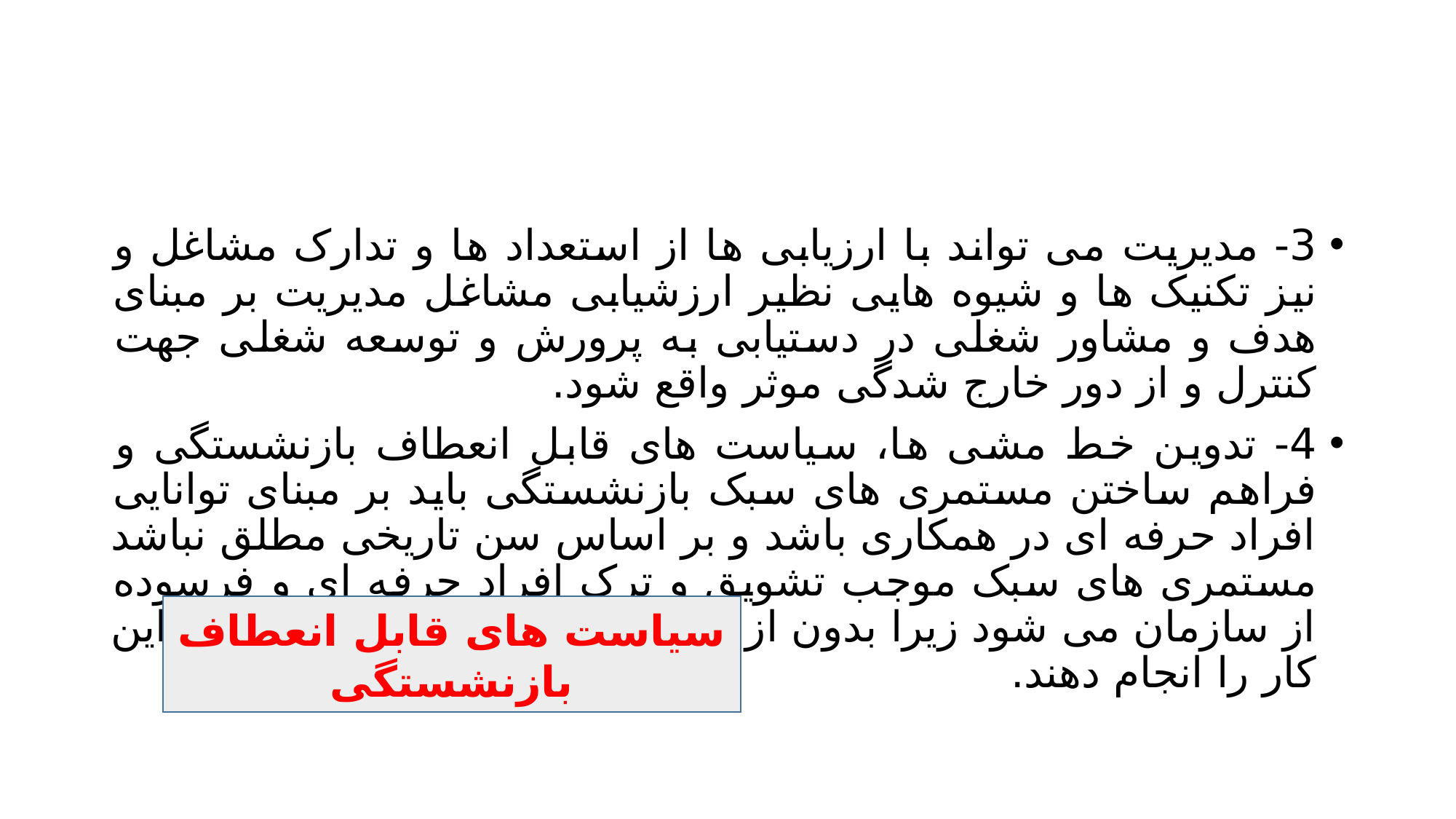

#
3- مدیریت می تواند با ارزیابی ها از استعداد ها و تدارک مشاغل و نیز تکنیک ها و شیوه هایی نظیر ارزشیابی مشاغل مدیریت بر مبنای هدف و مشاور شغلی در دستیابی به پرورش و توسعه شغلی جهت کنترل و از دور خارج شدگی موثر واقع شود.
4- تدوین خط مشی ها، سیاست های قابل انعطاف بازنشستگی و فراهم ساختن مستمری های سبک بازنشستگی باید بر مبنای توانایی افراد حرفه ای در همکاری باشد و بر اساس سن تاریخی مطلق نباشد مستمری های سبک موجب تشویق و ترک افراد حرفه ای و فرسوده از سازمان می شود زیرا بدون از دست دادن حقوق خود می تواند این کار را انجام دهند.

سیاست های قابل انعطاف بازنشستگی